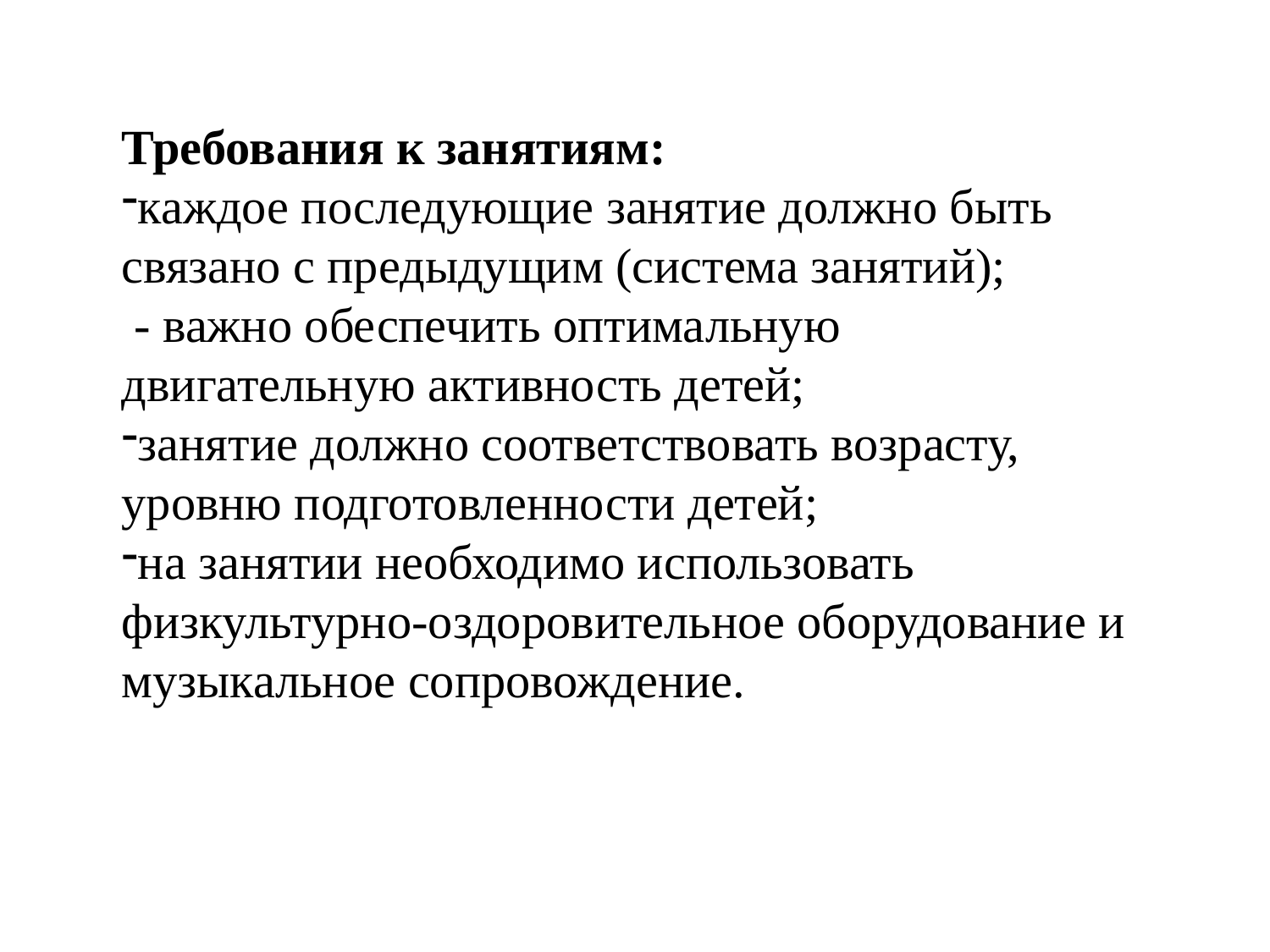

Требования к занятиям:
каждое последующие занятие должно быть связано с предыдущим (система занятий);
 - важно обеспечить оптимальную двигательную активность детей;
занятие должно соответствовать возрасту, уровню подготовленности детей;
на занятии необходимо использовать физкультурно-оздоровительное оборудование и музыкальное сопровождение.